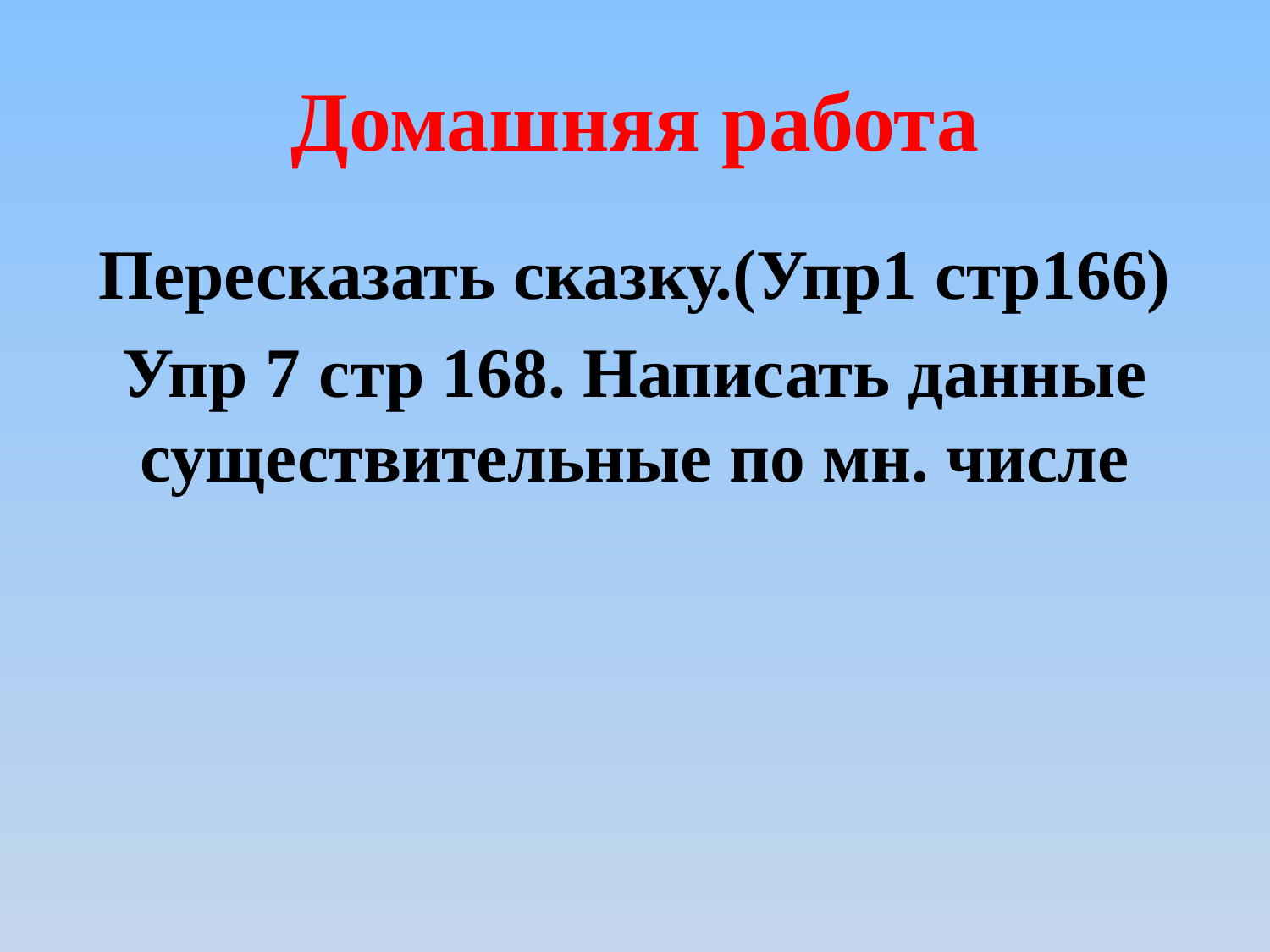

# Домашняя работа
Пересказать сказку.(Упр1 стр166)
Упр 7 стр 168. Написать данные существительные по мн. числе